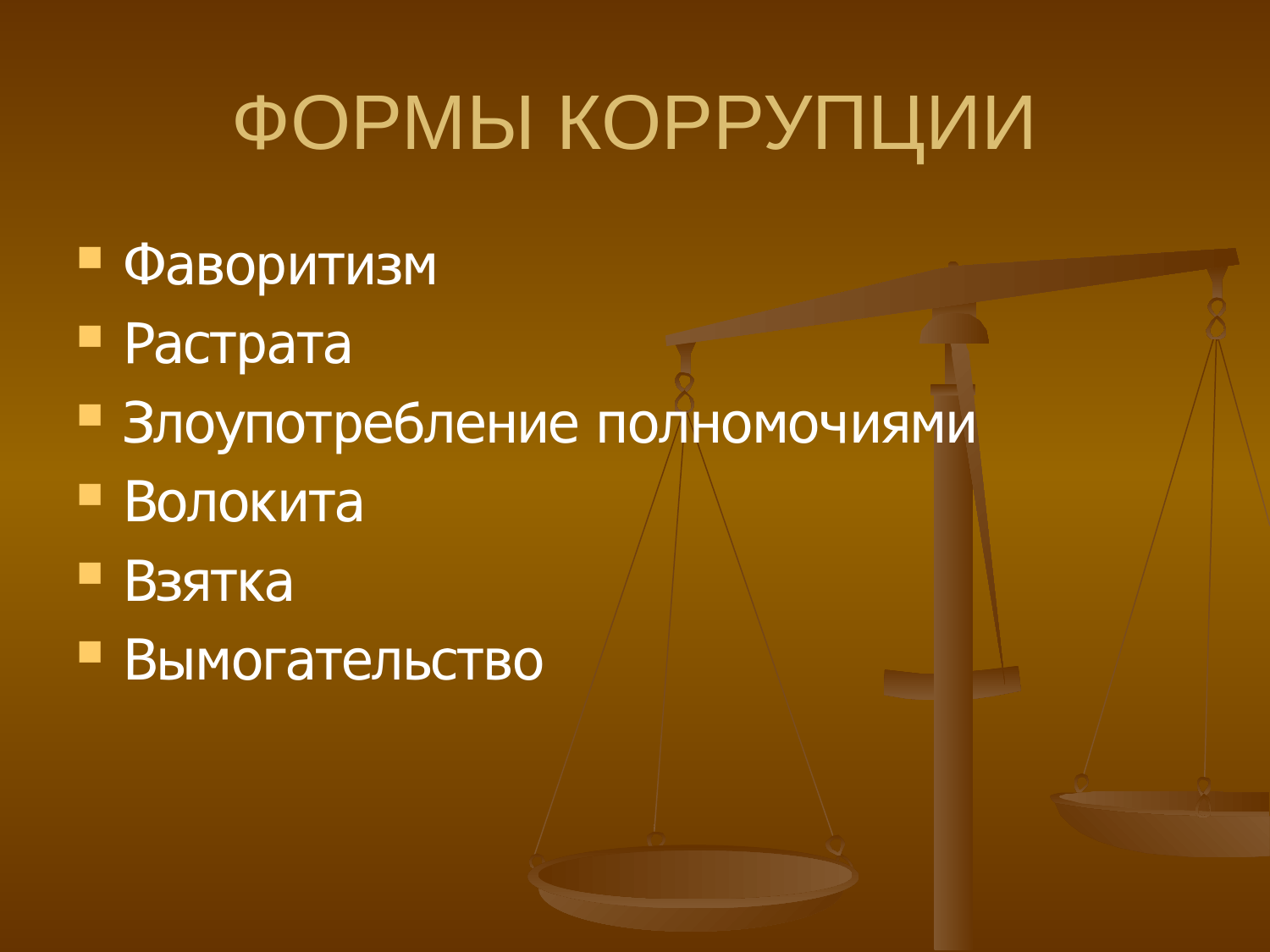

# ФОРМЫ КОРРУПЦИИ
Фаворитизм
Растрата
Злоупотребление полномочиями
Волокита
Взятка
Вымогательство